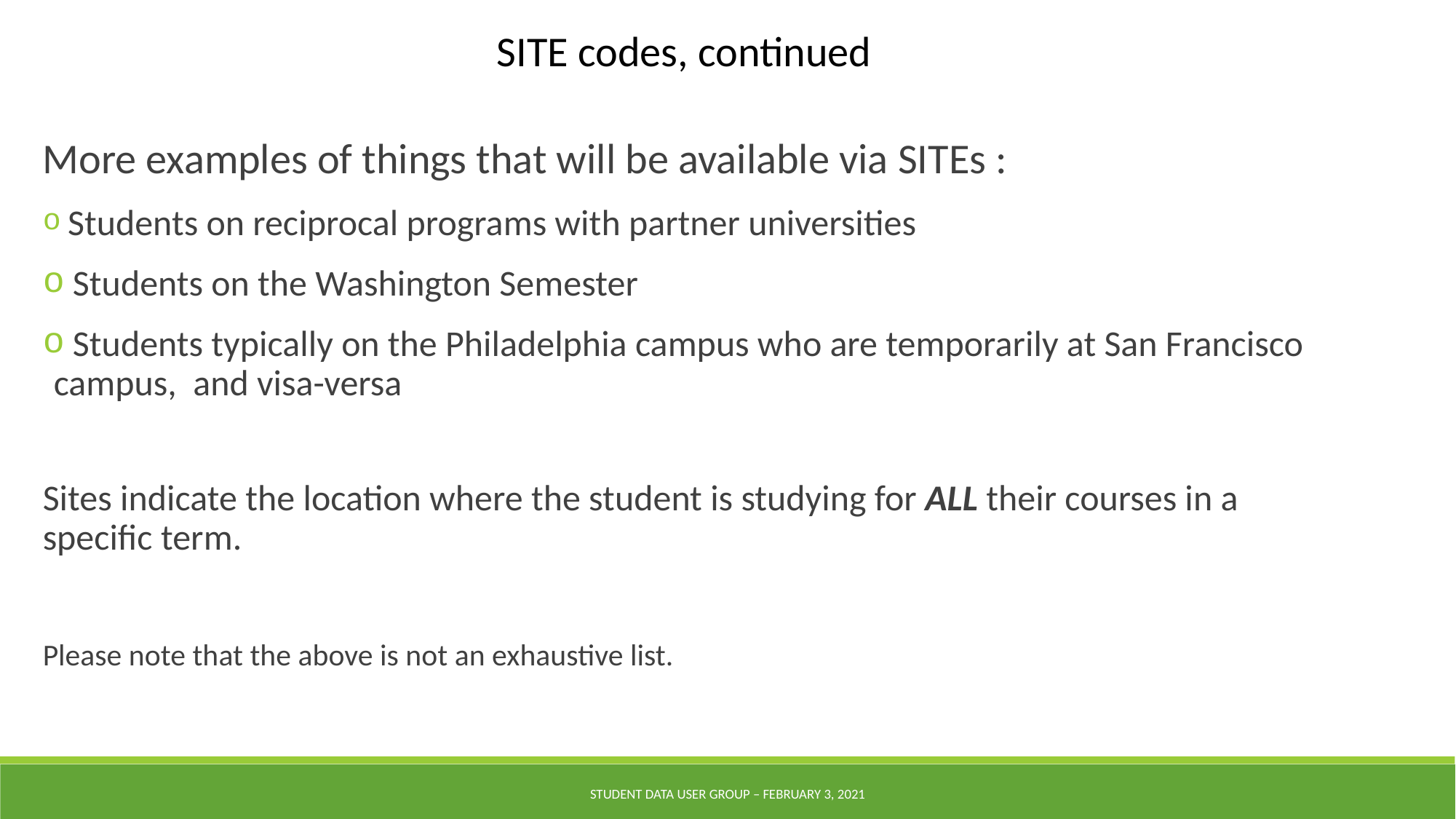

SITE codes, continued
More examples of things that will be available via SITEs :
 Students on reciprocal programs with partner universities
 Students on the Washington Semester
 Students typically on the Philadelphia campus who are temporarily at San Francisco campus,  and visa-versa

Sites indicate the location where the student is studying for ALL their courses in a specific term.

Please note that the above is not an exhaustive list.
Student Data User Group – February 3, 2021